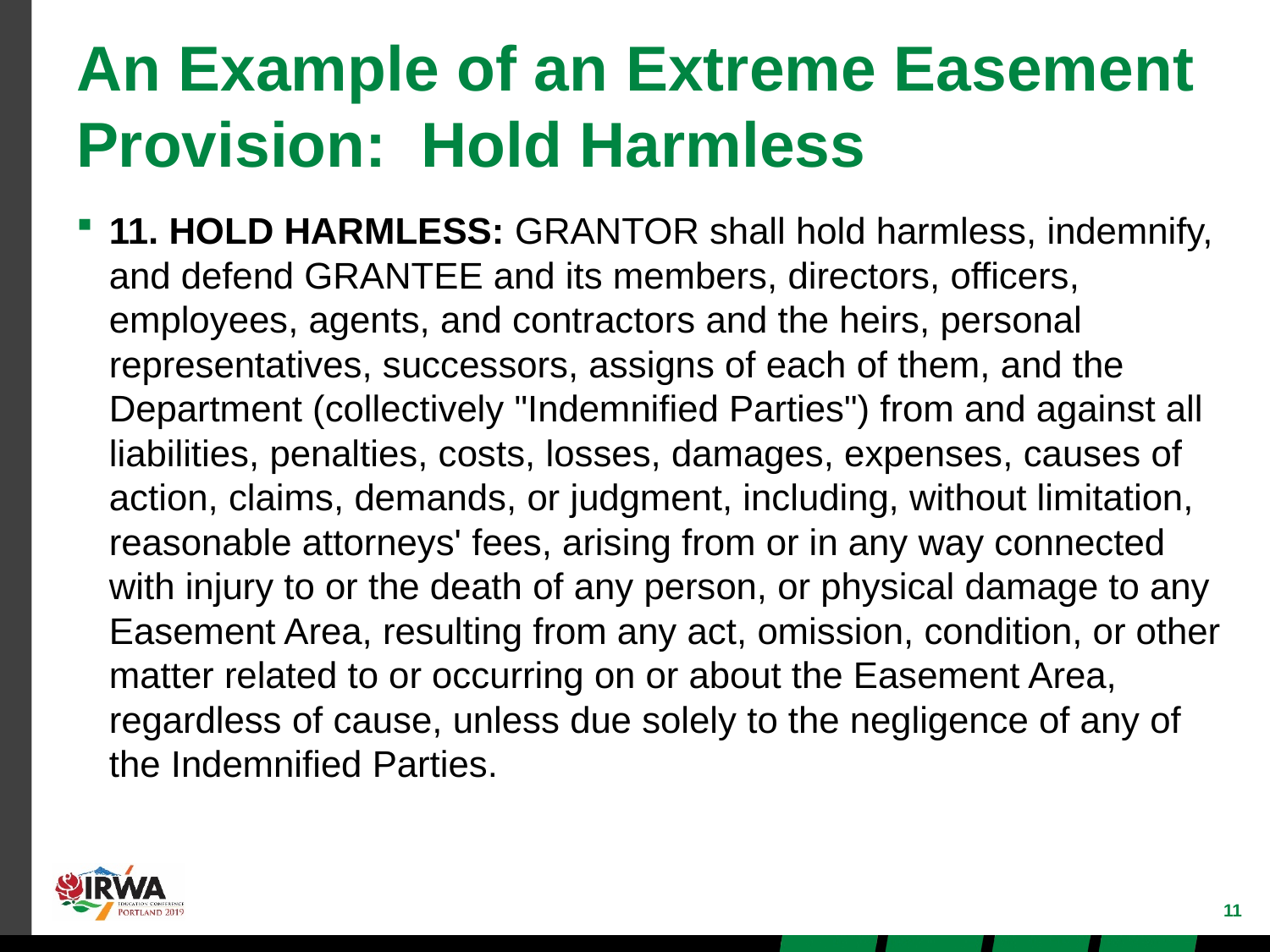

# An Example of an Extreme Easement Provision:  Hold Harmless
11. HOLD HARMLESS: GRANTOR shall hold harmless, indemnify, and defend GRANTEE and its members, directors, officers, employees, agents, and contractors and the heirs, personal representatives, successors, assigns of each of them, and the Department (collectively "Indemnified Parties") from and against all liabilities, penalties, costs, losses, damages, expenses, causes of action, claims, demands, or judgment, including, without limitation, reasonable attorneys' fees, arising from or in any way connected with injury to or the death of any person, or physical damage to any Easement Area, resulting from any act, omission, condition, or other matter related to or occurring on or about the Easement Area, regardless of cause, unless due solely to the negligence of any of the Indemnified Parties.